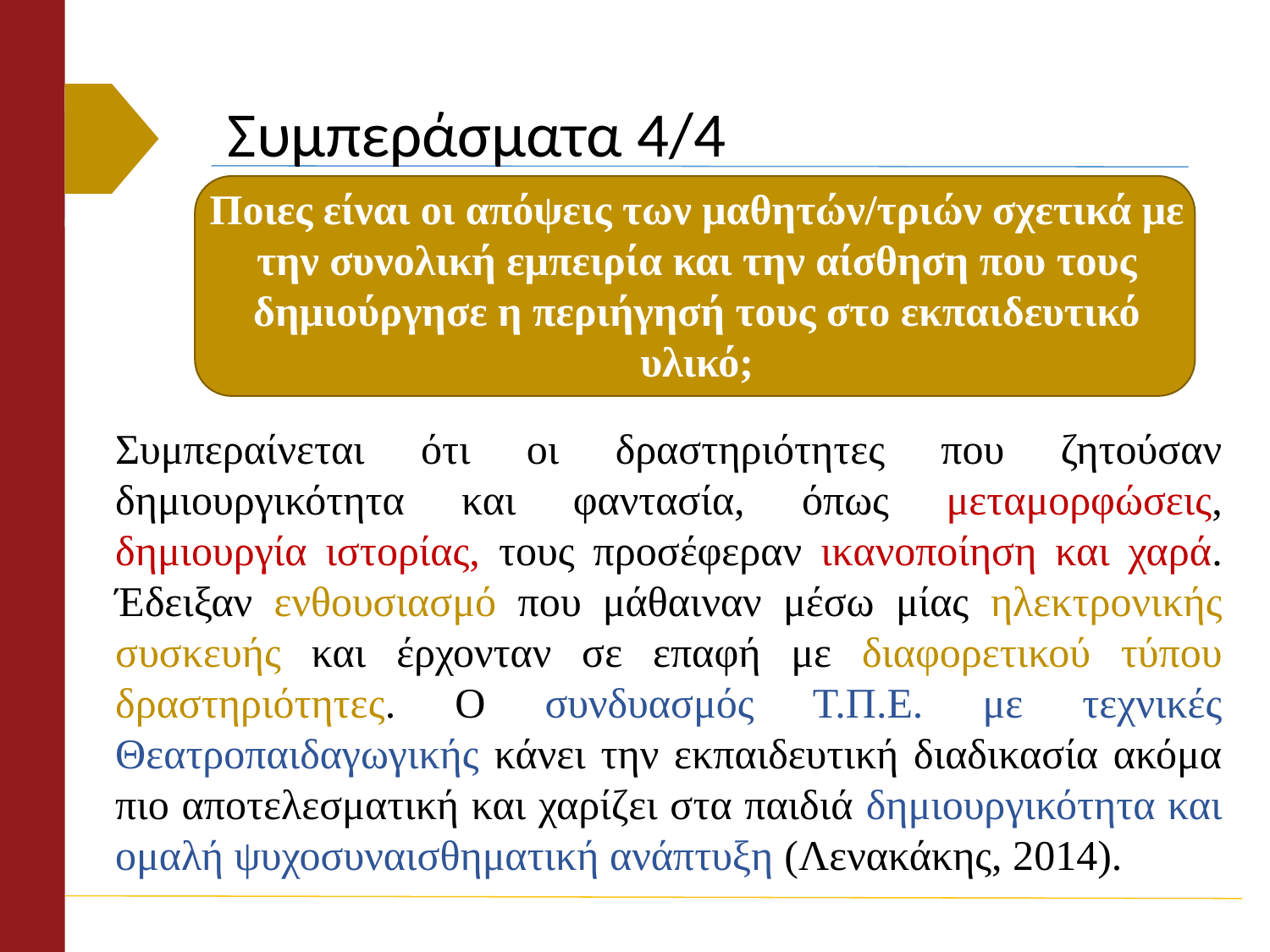

# Συμπεράσματα 4/4

Ποιες είναι οι απόψεις των μαθητών/τριών σχετικά με την συνολική εμπειρία και την αίσθηση που τους δημιούργησε η περιήγησή τους στο εκπαιδευτικό υλικό;
Συμπεραίνεται ότι οι δραστηριότητες που ζητούσαν δημιουργικότητα και φαντασία, όπως μεταμορφώσεις, δημιουργία ιστορίας, τους προσέφεραν ικανοποίηση και χαρά. Έδειξαν ενθουσιασμό που μάθαιναν μέσω μίας ηλεκτρονικής συσκευής και έρχονταν σε επαφή με διαφορετικού τύπου δραστηριότητες. Ο συνδυασμός Τ.Π.Ε. με τεχνικές Θεατροπαιδαγωγικής κάνει την εκπαιδευτική διαδικασία ακόμα πιο αποτελεσματική και χαρίζει στα παιδιά δημιουργικότητα και ομαλή ψυχοσυναισθηματική ανάπτυξη (Λενακάκης, 2014).